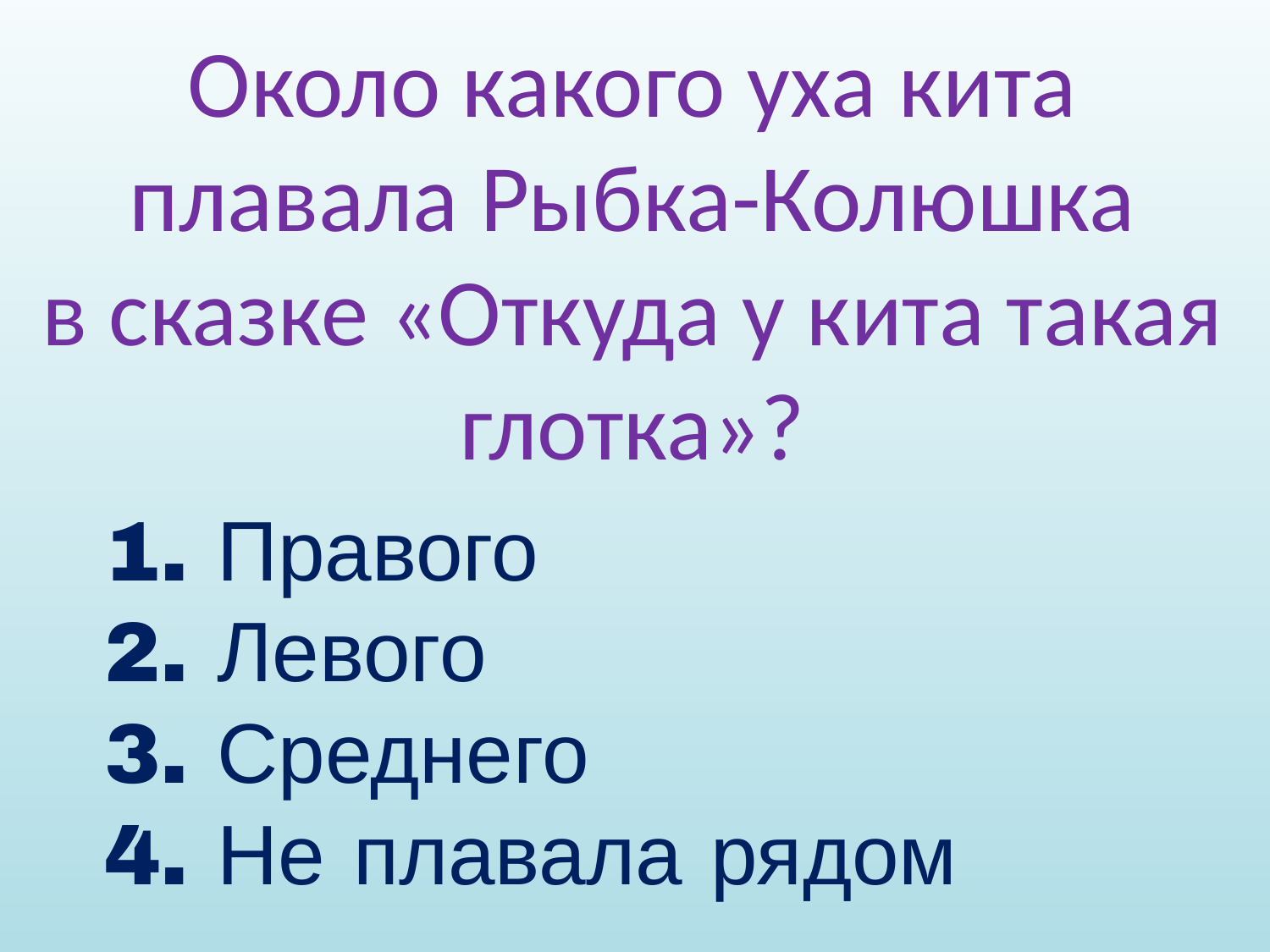

Около какого уха кита плавала Рыбка-Колюшка
в сказке «Откуда у кита такая глотка»?
1. Правого
2. Левого
3. Среднего
4. Не плавала рядом